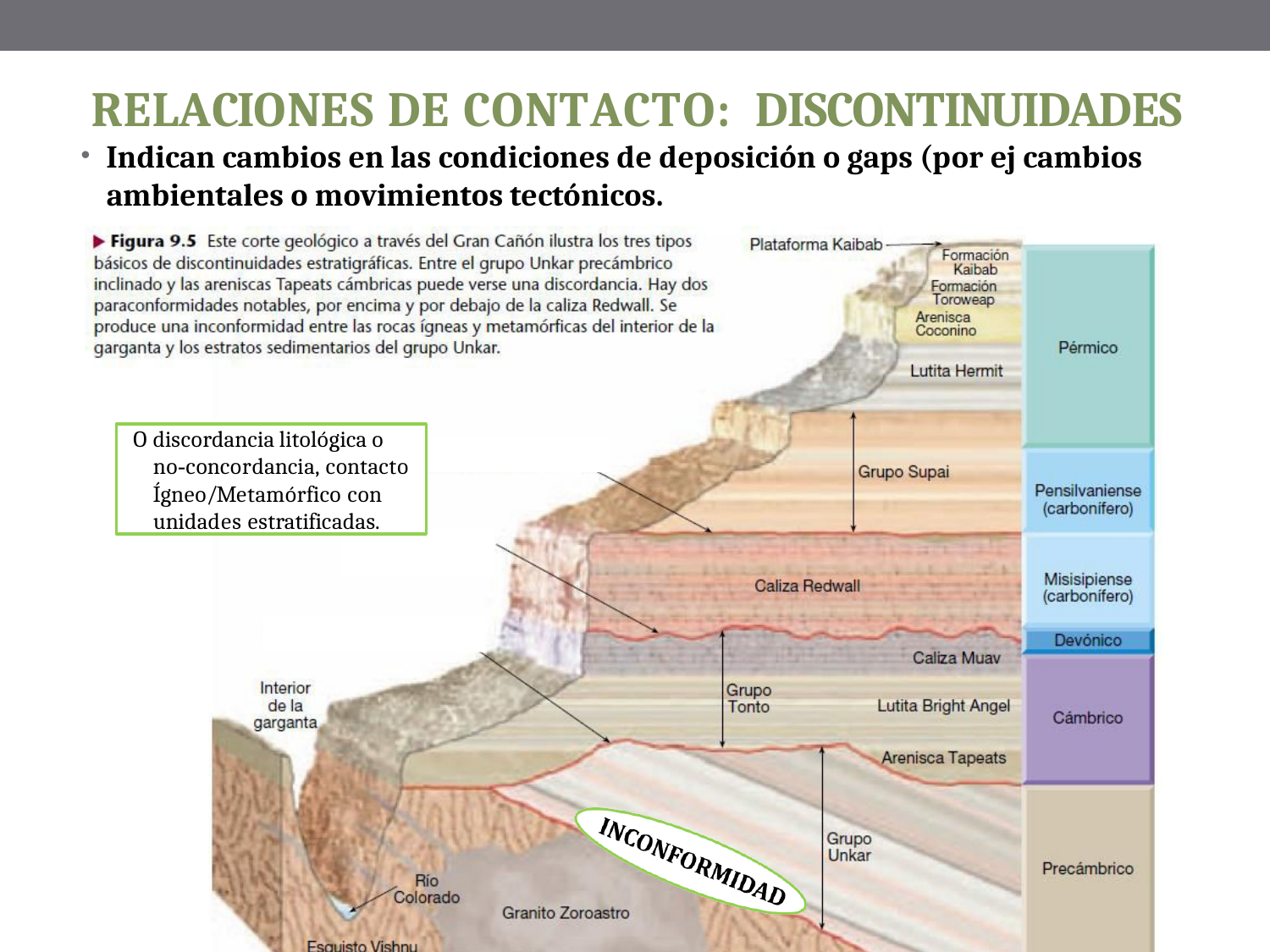

RELACIONES DE CONTACTO:  DISCONTINUIDADES
Indican cambios en las condiciones de deposición o gaps (por ej cambios ambientales o movimientos tectónicos.

O discordancia litológica o  no-concordancia, contacto Ígneo/Metamórfico con unidades estratificadas.